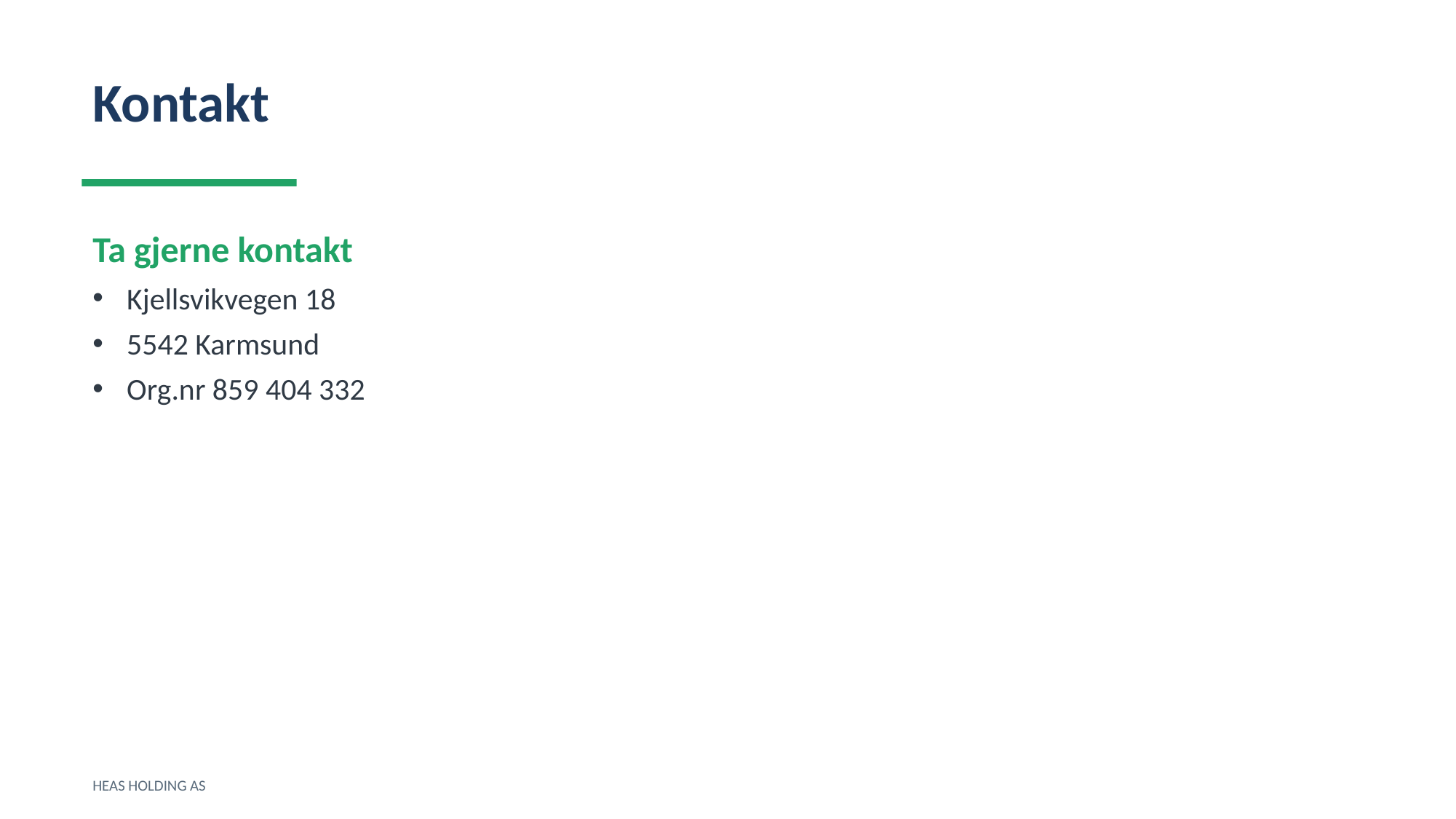

Kontakt

Ta gjerne kontakt
Kjellsvikvegen 18
5542 Karmsund
Org.nr 859 404 332
HEAS HOLDING AS